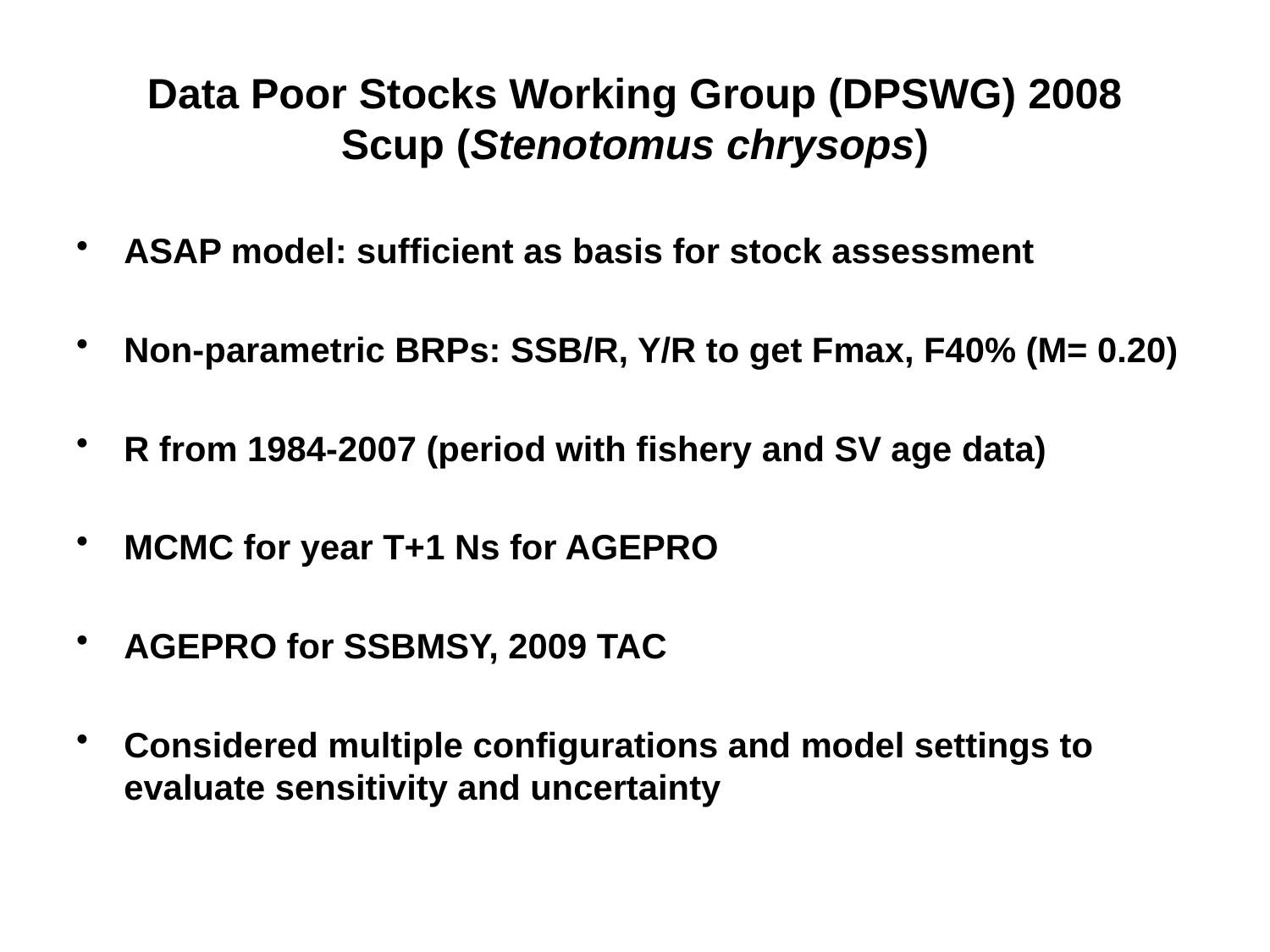

# Data Poor Stocks Working Group (DPSWG) 2008 Scup (Stenotomus chrysops)
ASAP model: sufficient as basis for stock assessment

Non-parametric BRPs: SSB/R, Y/R to get Fmax, F40% (M= 0.20)

R from 1984-2007 (period with fishery and SV age data)

MCMC for year T+1 Ns for AGEPRO

AGEPRO for SSBMSY, 2009 TAC

Considered multiple configurations and model settings to evaluate sensitivity and uncertainty